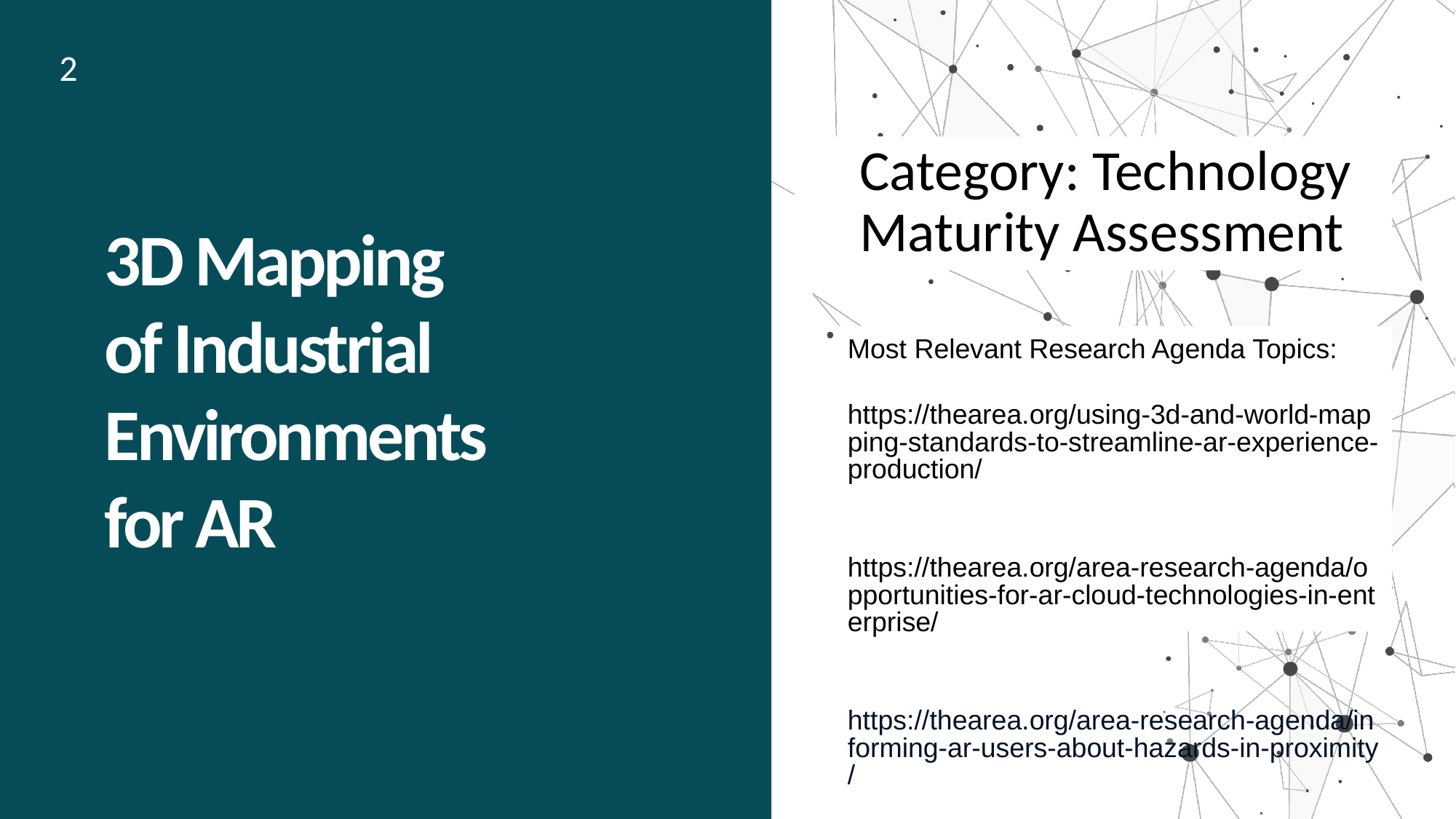

2
Category: Technology Maturity Assessment
# 3D Mapping of Industrial Environments for AR
Most Relevant Research Agenda Topics:

https://thearea.org/using-3d-and-world-mapping-standards-to-streamline-ar-experience-production/

https://thearea.org/area-research-agenda/opportunities-for-ar-cloud-technologies-in-enterprise/

https://thearea.org/area-research-agenda/informing-ar-users-about-hazards-in-proximity/